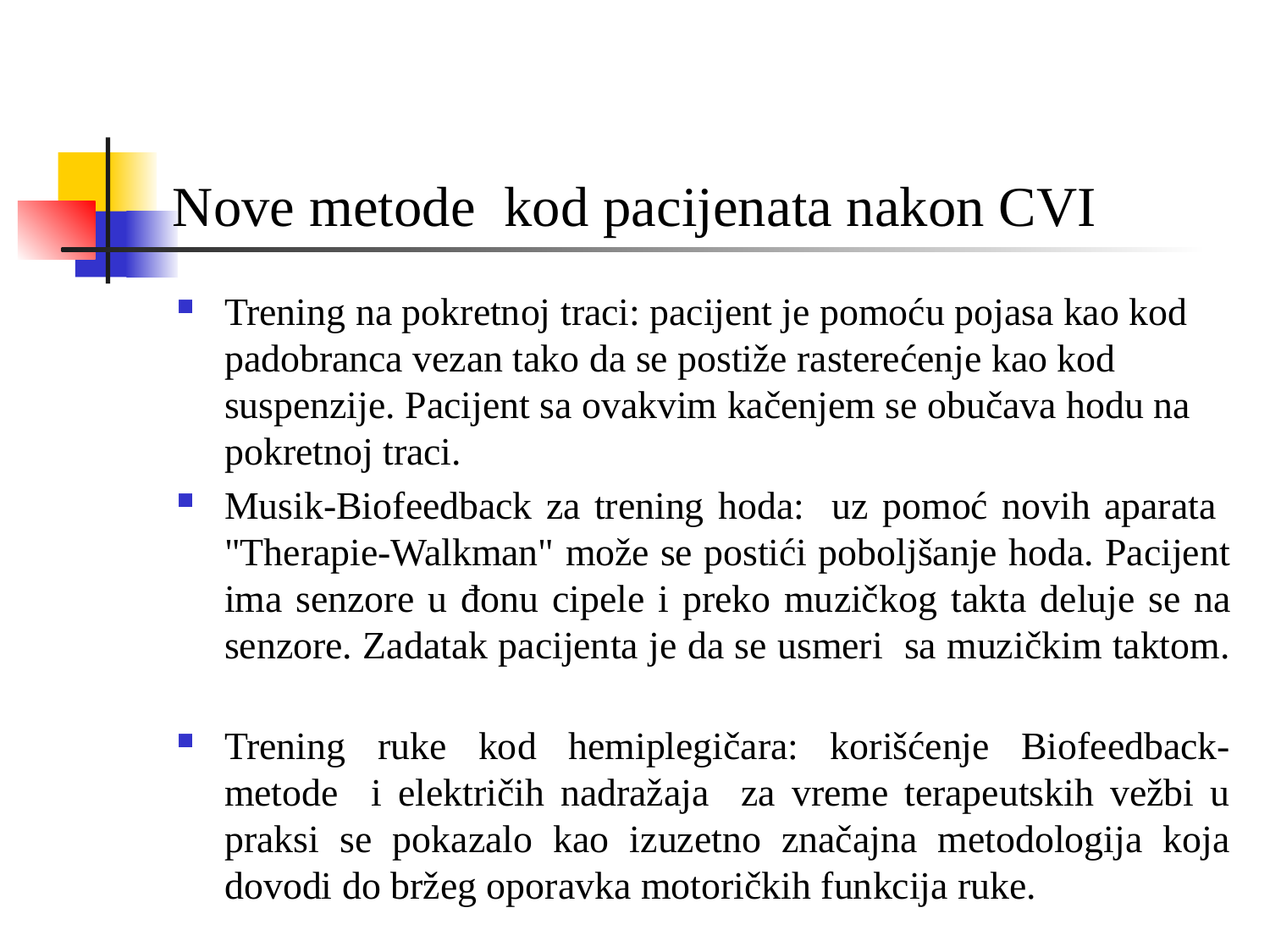

# Nove metode  kod pacijenata nakon CVI
Trening na pokretnoj traci: pacijent je pomoću pojasa kao kod padobranca vezan tako da se postiže rasterećenje kao kod suspenzije. Pacijent sa ovakvim kačenjem se obučava hodu na pokretnoj traci.
Musik-Biofeedback za trening hoda:  uz pomoć novih aparata  "Therapie-Walkman" može se postići poboljšanje hoda. Pacijent ima senzore u đonu cipele i preko muzičkog takta deluje se na senzore. Zadatak pacijenta je da se usmeri  sa muzičkim taktom.
Trening ruke kod hemiplegičara: korišćenje Biofeedback-metode  i električih nadražaja  za vreme terapeutskih vežbi u praksi se pokazalo kao izuzetno značajna metodologija koja dovodi do bržeg oporavka motoričkih funkcija ruke.